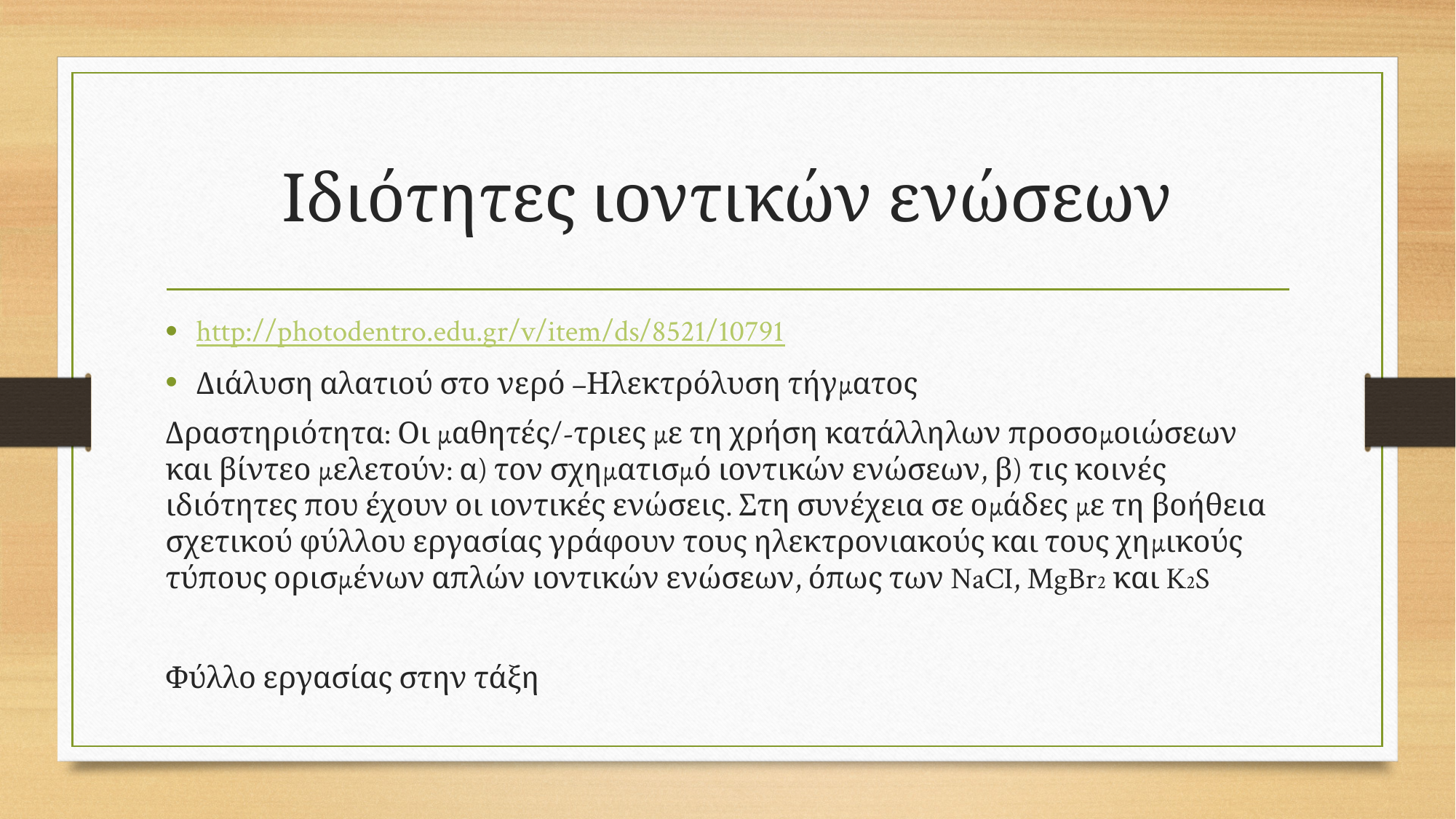

# Ιδιότητες ιοντικών ενώσεων
http://photodentro.edu.gr/v/item/ds/8521/10791
Διάλυση αλατιού στο νερό –Ηλεκτρόλυση τήγματος
Δραστηριότητα: Οι μαθητές/-τριες με τη χρήση κατάλληλων προσομοιώσεων και βίντεο μελετούν: α) τον σχηματισμό ιοντικών ενώσεων, β) τις κοινές ιδιότητες που έχουν οι ιοντικές ενώσεις. Στη συνέχεια σε ομάδες με τη βοήθεια σχετικού φύλλου εργασίας γράφουν τους ηλεκτρονιακούς και τους χημικούς τύπους ορισμένων απλών ιοντικών ενώσεων, όπως των NaCI, MgBr2 και K2S

Φύλλο εργασίας στην τάξη